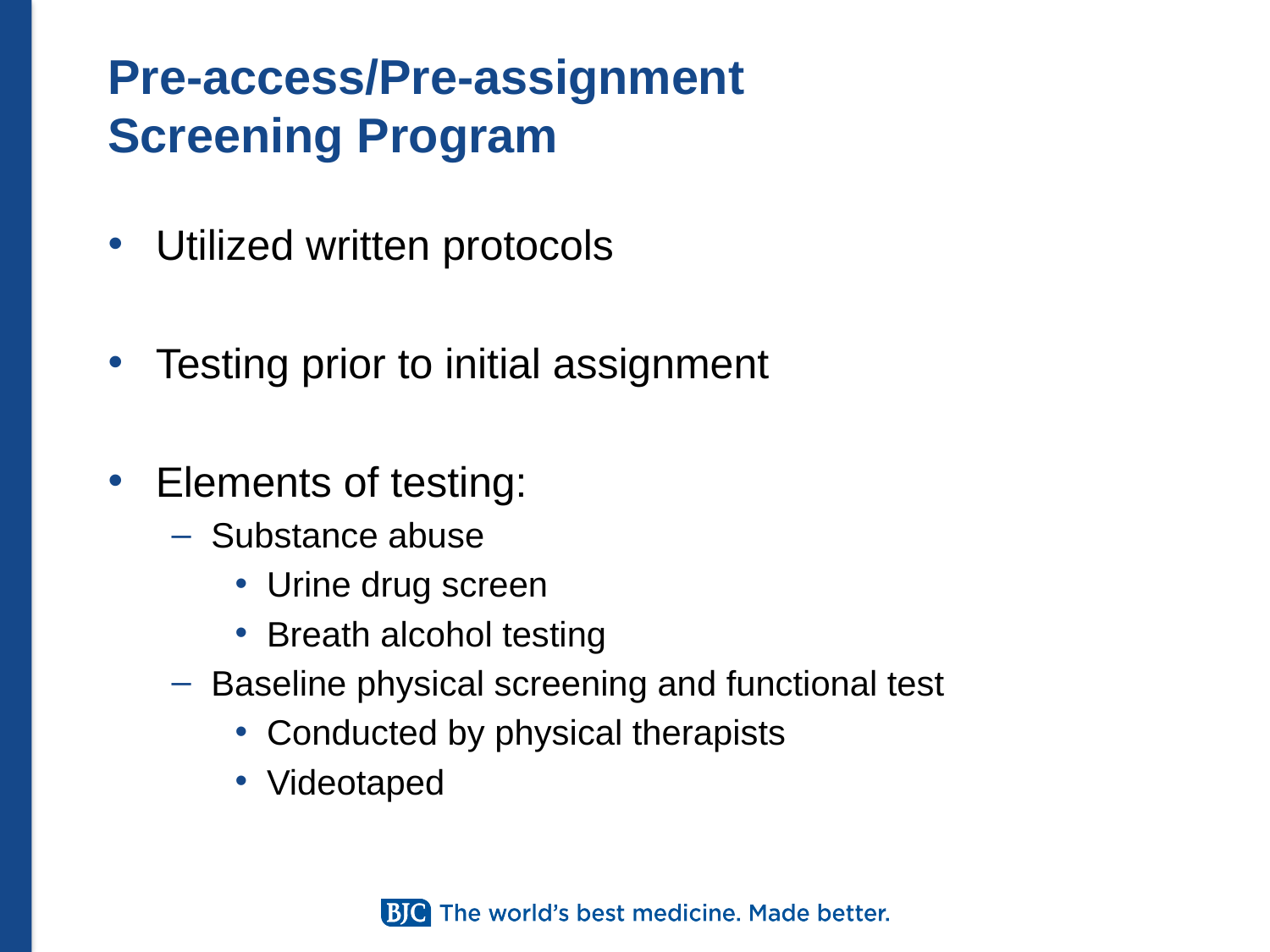

# Pre-access/Pre-assignment Screening Program
Utilized written protocols

Testing prior to initial assignment

Elements of testing:
Substance abuse
Urine drug screen
Breath alcohol testing
Baseline physical screening and functional test
Conducted by physical therapists
Videotaped